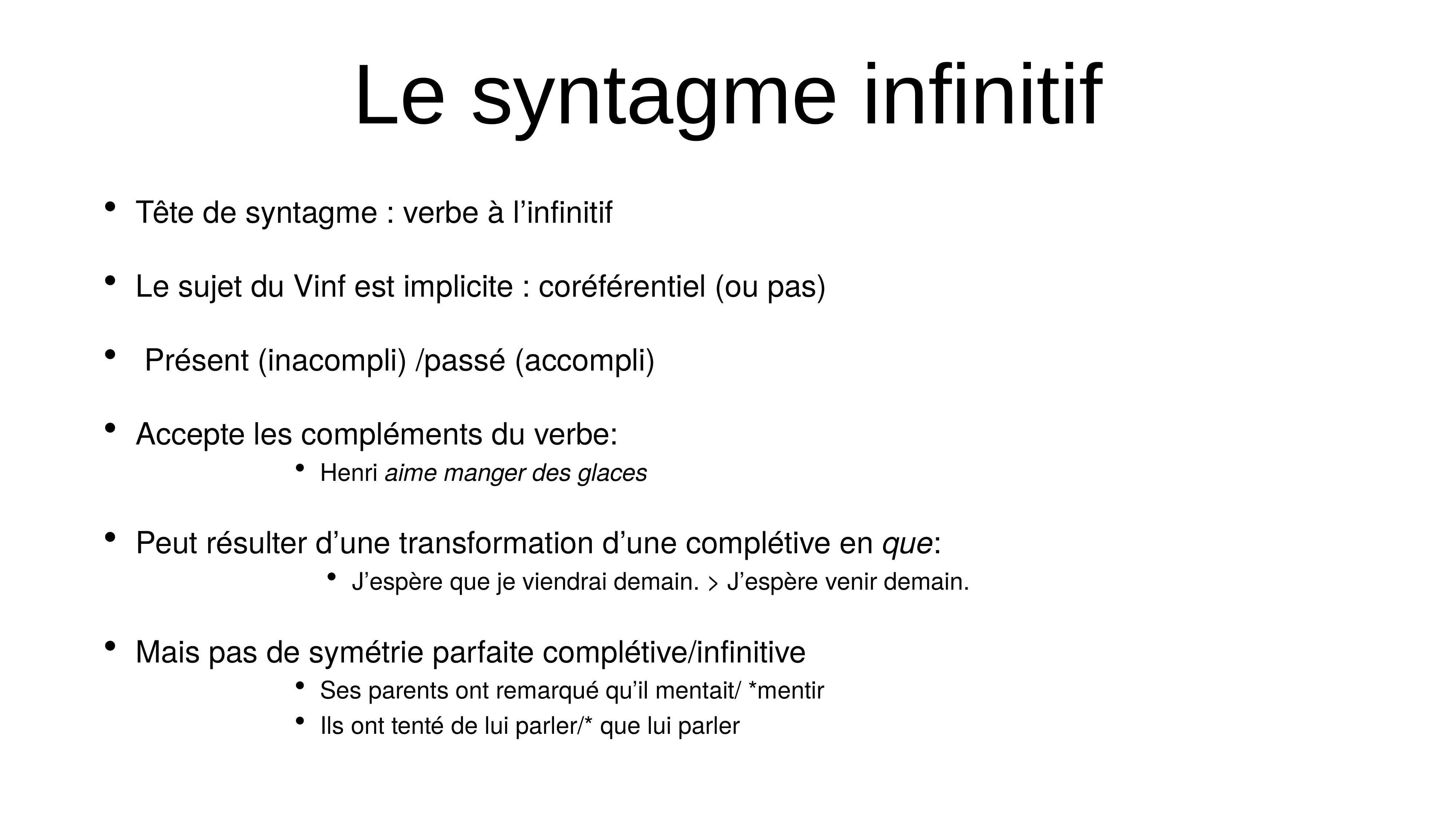

# Le syntagme infinitif
Tête de syntagme : verbe à l’infinitif
Le sujet du Vinf est implicite : coréférentiel (ou pas)
 Présent (inacompli) /passé (accompli)
Accepte les compléments du verbe:
Henri aime manger des glaces
Peut résulter d’une transformation d’une complétive en que:
J’espère que je viendrai demain. > J’espère venir demain.
Mais pas de symétrie parfaite complétive/infinitive
Ses parents ont remarqué qu’il mentait/ *mentir
Ils ont tenté de lui parler/* que lui parler